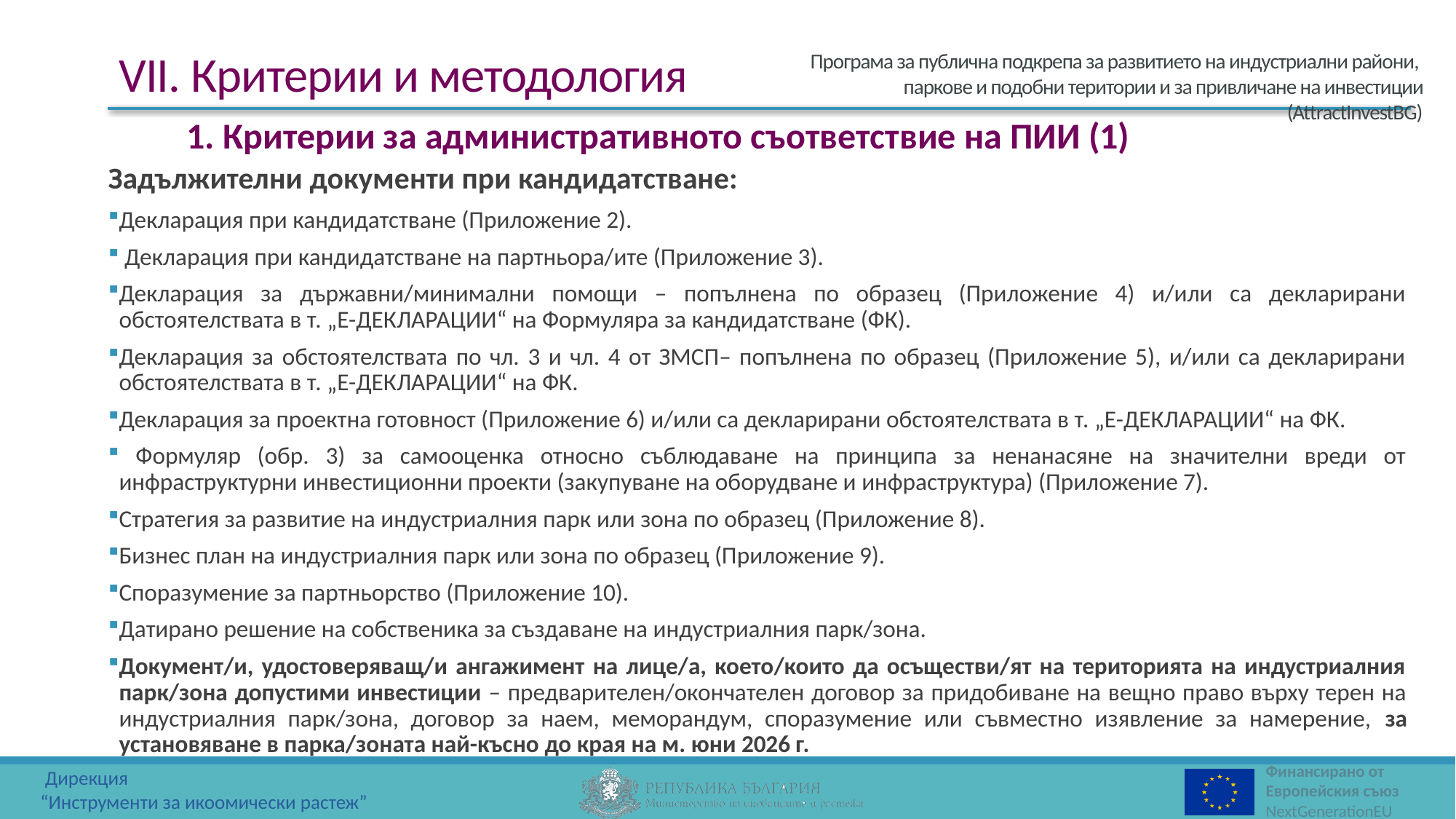

VII. Критерии и методология
1. Критерии за административното съответствие на ПИИ (1)
Задължителни документи при кандидатстване:
Декларация при кандидатстване (Приложение 2).
 Декларация при кандидатстване на партньора/ите (Приложение 3).
Декларация за държавни/минимални помощи – попълнена по образец (Приложение 4) и/или са декларирани обстоятелствата в т. „E-ДЕКЛАРАЦИИ“ на Формуляра за кандидатстване (ФК).
Декларация за обстоятелствата по чл. 3 и чл. 4 от ЗМСП– попълнена по образец (Приложение 5), и/или са декларирани обстоятелствата в т. „E-ДЕКЛАРАЦИИ“ на ФК.
Декларация за проектна готовност (Приложение 6) и/или са декларирани обстоятелствата в т. „E-ДЕКЛАРАЦИИ“ на ФК.
 Формуляр (обр. 3) за самооценка относно съблюдаване на принципа за ненанасяне на значителни вреди от инфраструктурни инвестиционни проекти (закупуване на оборудване и инфраструктура) (Приложение 7).
Стратегия за развитие на индустриалния парк или зона по образец (Приложение 8).
Бизнес план на индустриалния парк или зона по образец (Приложение 9).
Споразумение за партньорство (Приложение 10).
Датирано решение на собственика за създаване на индустриалния парк/зона.
Документ/и, удостоверяващ/и ангажимент на лице/а, което/които да осъществи/ят на територията на индустриалния парк/зона допустими инвестиции – предварителен/окончателен договор за придобиване на вещно право върху терен на индустриалния парк/зона, договор за наем, меморандум, споразумение или съвместно изявление за намерение, за установяване в парка/зоната най-късно до края на м. юни 2026 г.